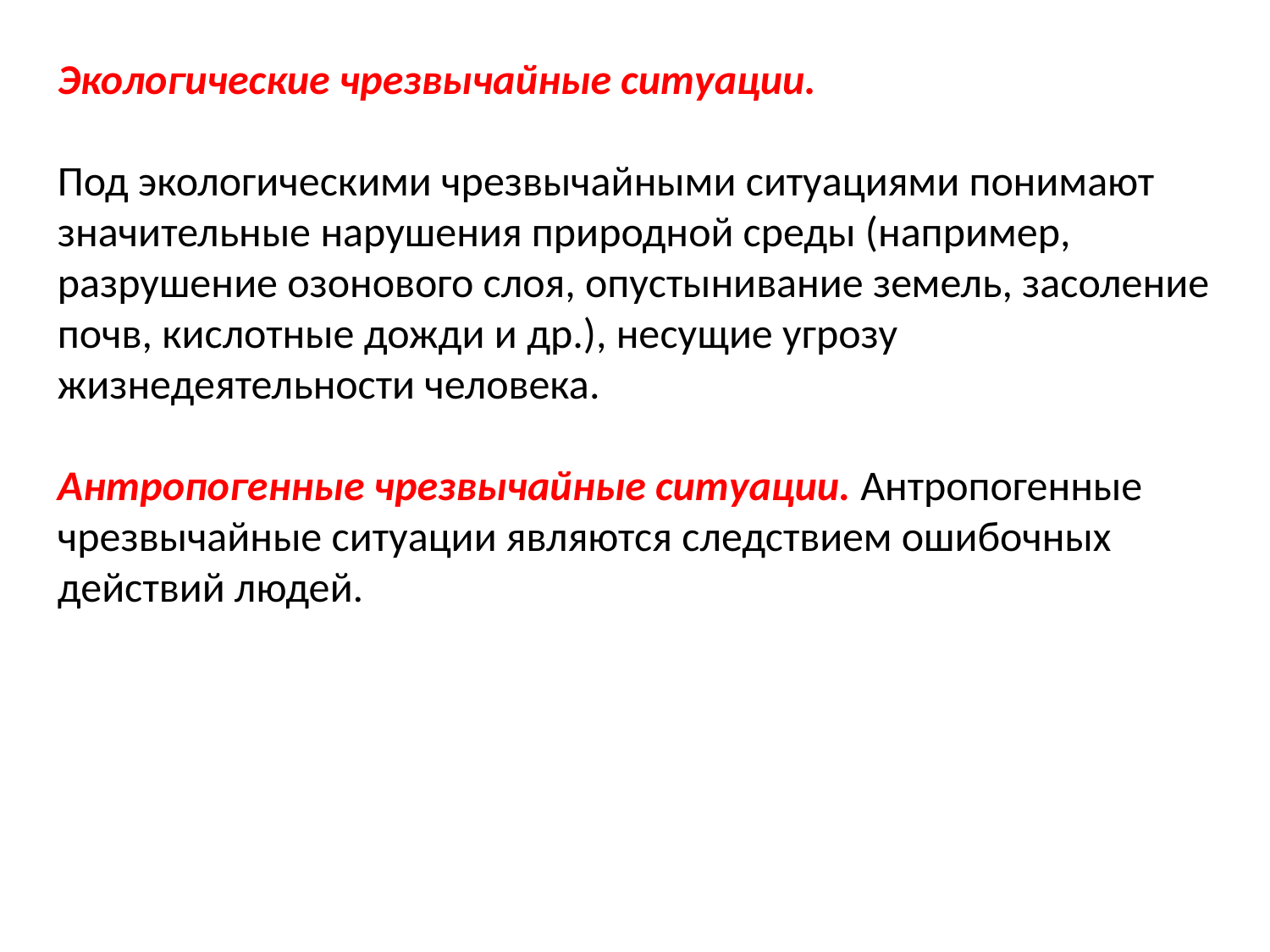

Экологические чрезвычайные ситуации.

Под экологическими чрезвычайными ситуациями понимают значительные нарушения природной среды (например, разрушение озонового слоя, опустынивание земель, засоление почв, кислотные дожди и др.), несущие угрозу жизнедеятельности человека.

Антропогенные чрезвычайные ситуации. Антропогенные чрезвычайные ситуации являются следствием ошибочных действий людей.